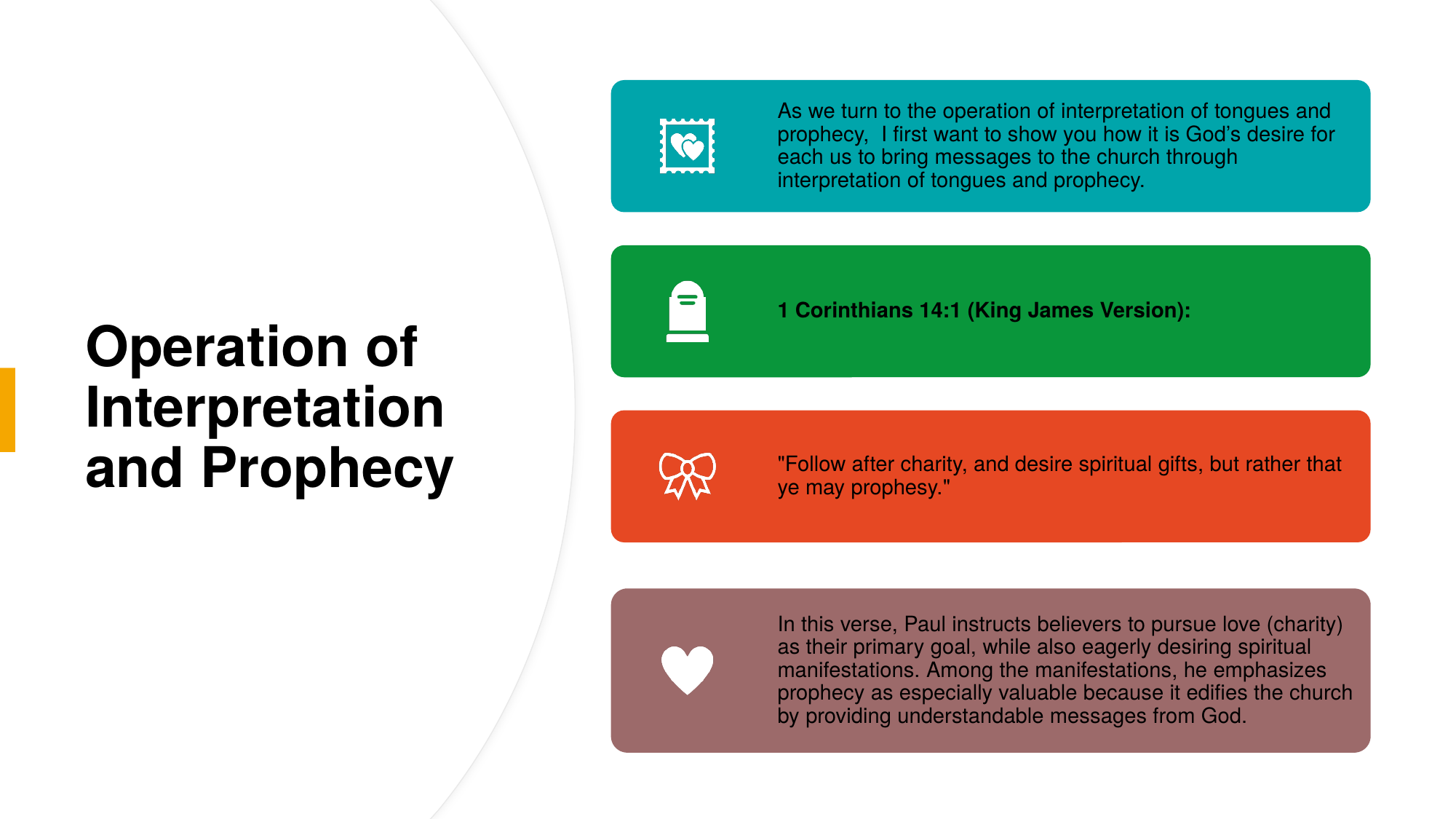

As we turn to the operation of interpretation of tongues and prophecy,  I first want to show you how it is God’s desire for each us to bring messages to the church through interpretation of tongues and prophecy.
1 Corinthians 14:1 (King James Version):
"Follow after charity, and desire spiritual gifts, but rather that ye may prophesy."
In this verse, Paul instructs believers to pursue love (charity) as their primary goal, while also eagerly desiring spiritual manifestations. Among the manifestations, he emphasizes prophecy as especially valuable because it edifies the church by providing understandable messages from God.
# Operation of Interpretation and Prophecy